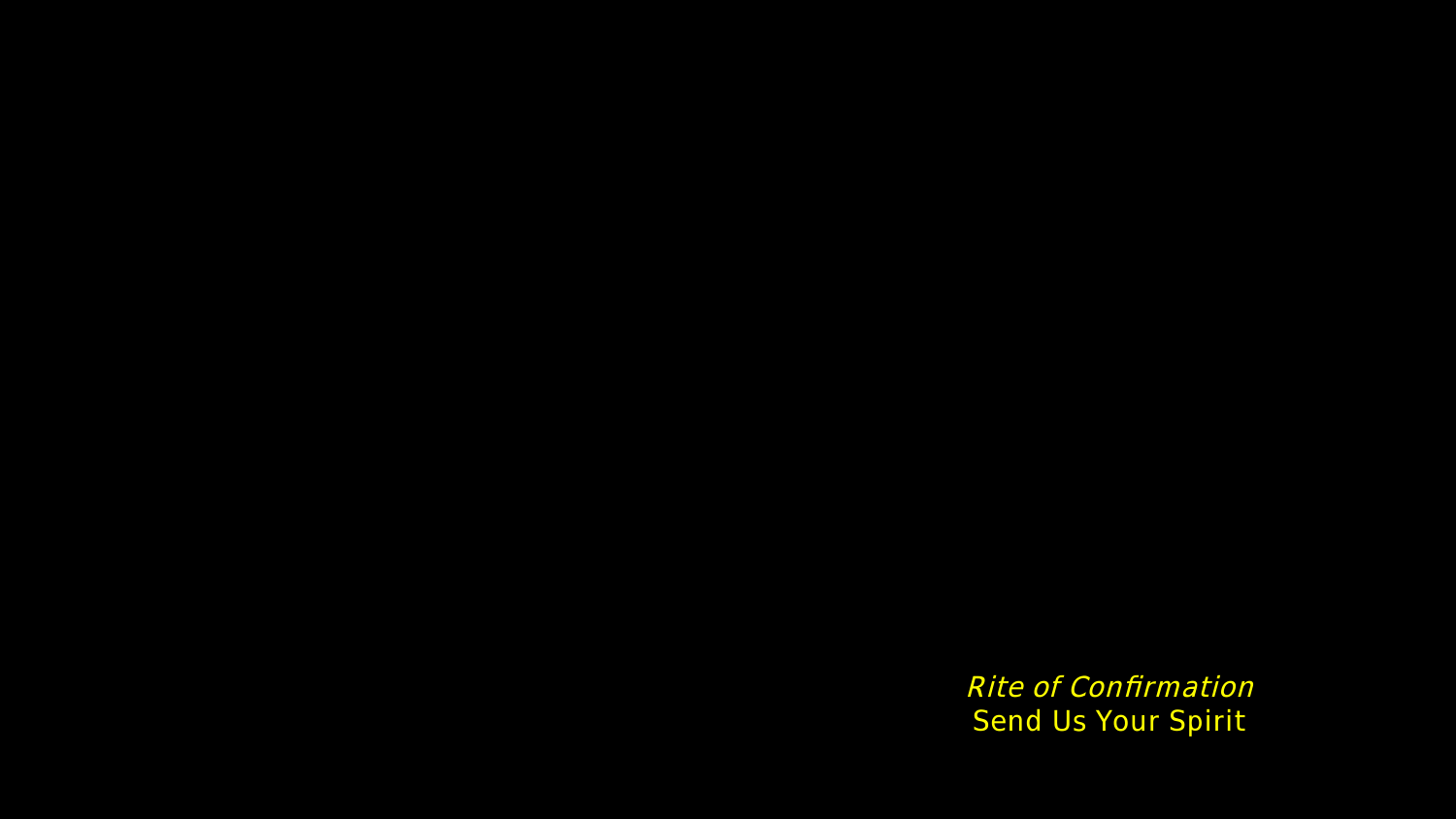

# Rite of Confirmation Send Us Your Spirit